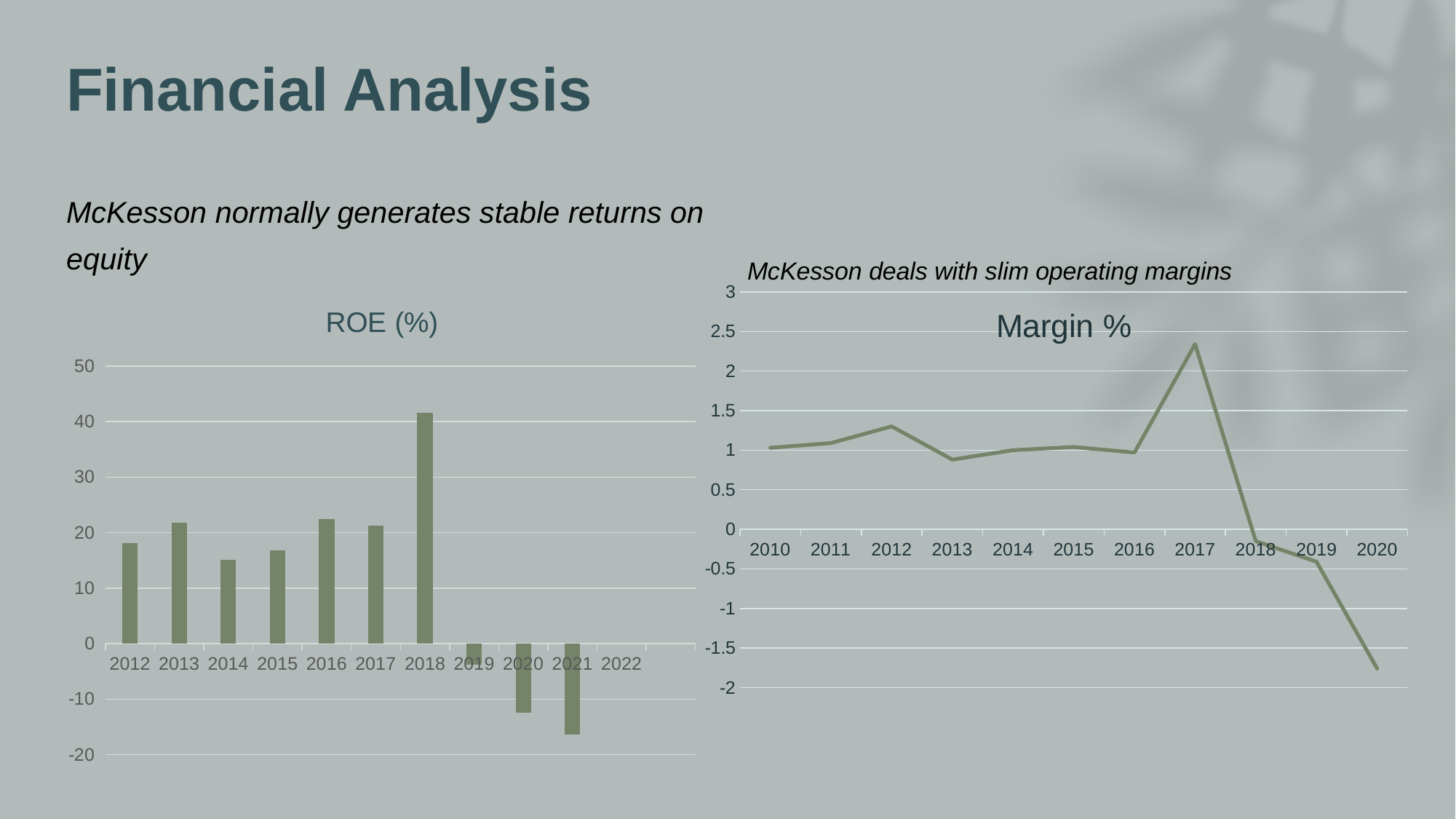

Financial Analysis
McKesson normally generates stable returns on equity

McKesson deals with slim operating margins

[unsupported chart]

### Chart: Margin %

| Category | Series 1 |
|---|---|
| 2010 | 1.03 |
| 2011 | 1.09 |
| 2012 | 1.3 |
| 2013 | 0.88 |
| 2014 | 1.0 |
| 2015 | 1.04 |
| 2016 | 0.97 |
| 2017 | 2.34 |
| 2018 | -0.15 |
| 2019 | -0.41 |
| 2020 | -1.76 |